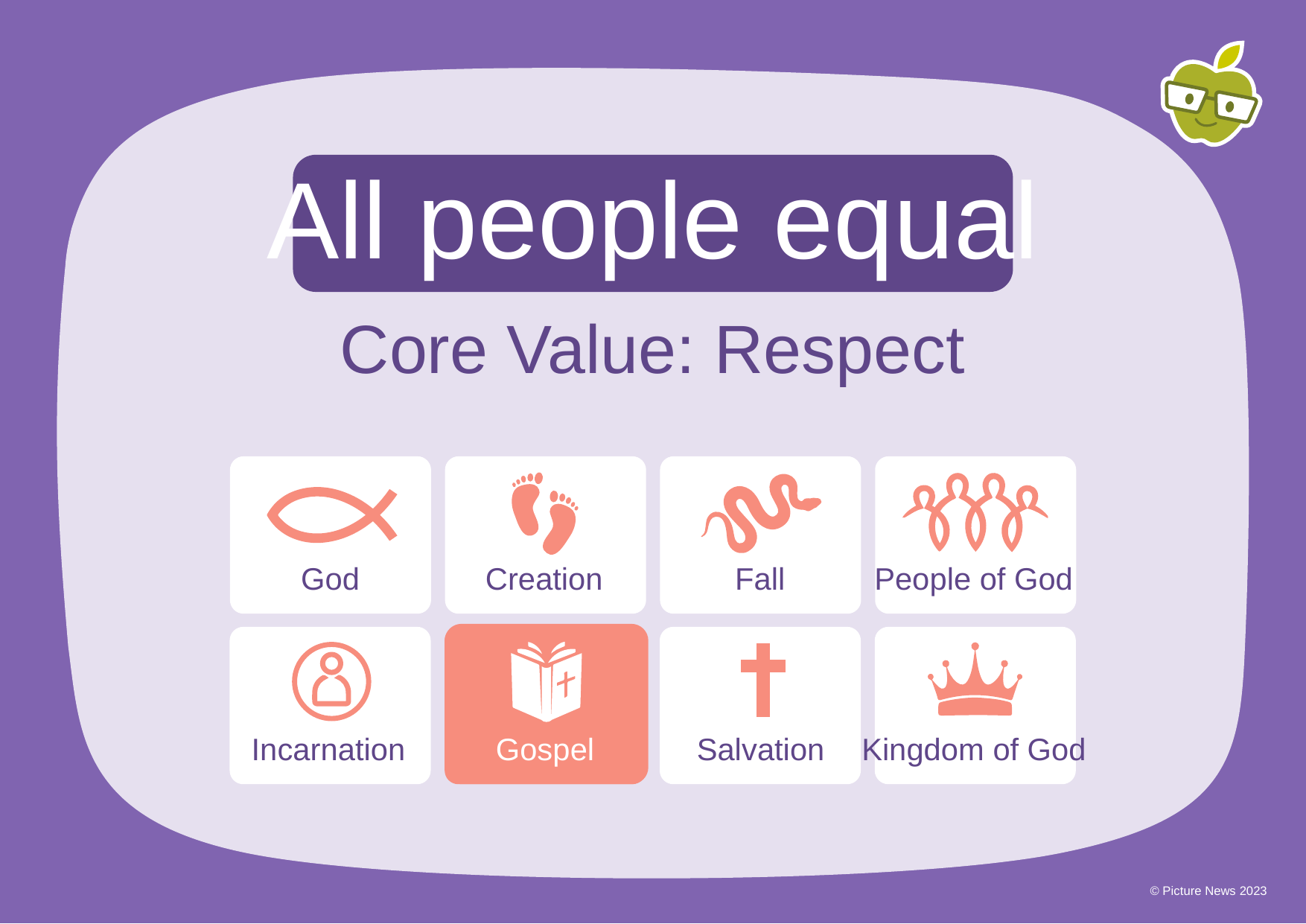

All people equal
Core Value: Respect

God
Creation
Fall
People of God

Incarnation
Gospel
Salvation
Kingdom of God
© Picture News 2023